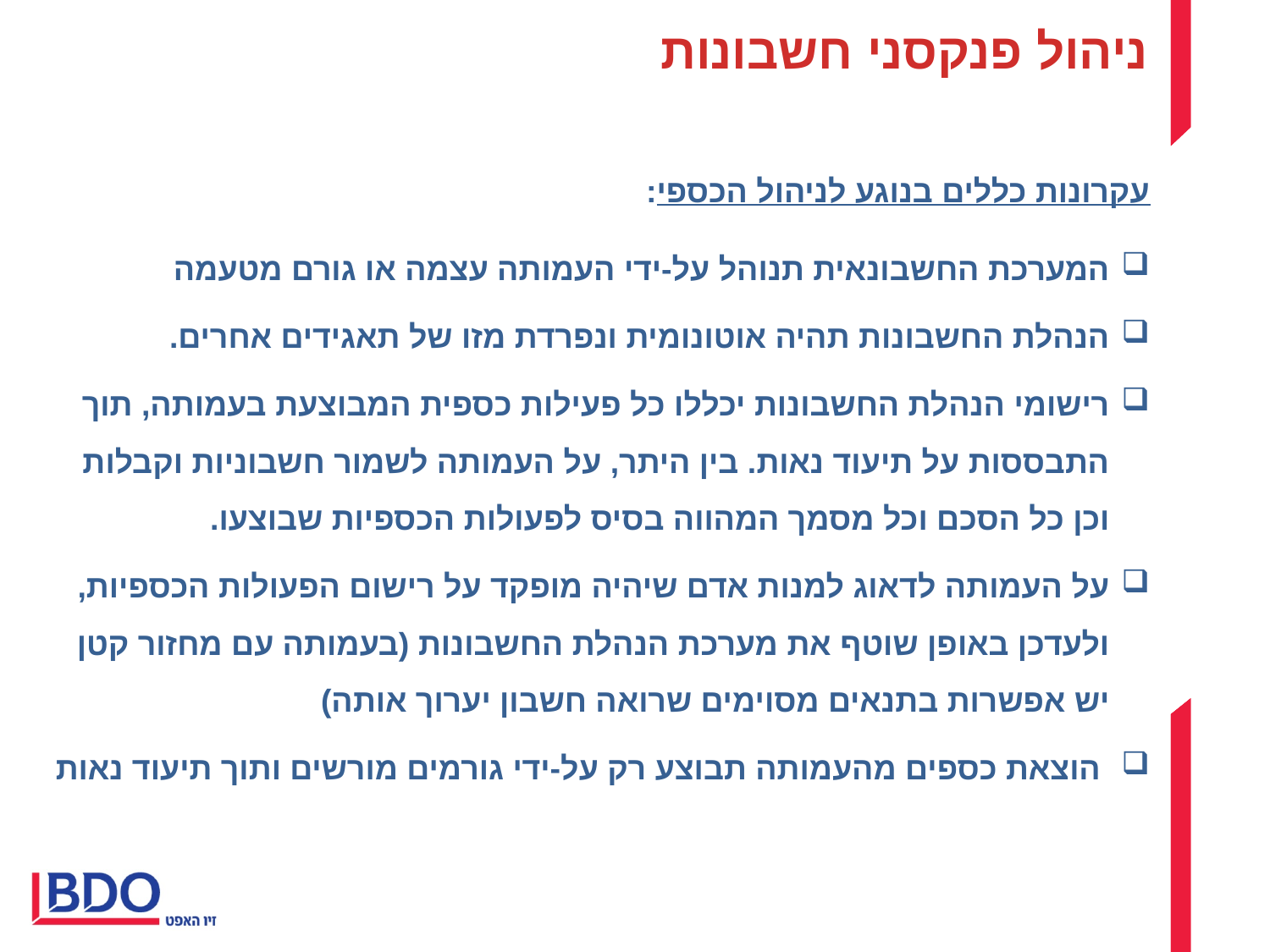

ניהול פנקסני חשבונות

עקרונות כללים בנוגע לניהול הכספי:
המערכת החשבונאית תנוהל על-ידי העמותה עצמה או גורם מטעמה
הנהלת החשבונות תהיה אוטונומית ונפרדת מזו של תאגידים אחרים.
רישומי הנהלת החשבונות יכללו כל פעילות כספית המבוצעת בעמותה, תוך התבססות על תיעוד נאות. בין היתר, על העמותה לשמור חשבוניות וקבלות וכן כל הסכם וכל מסמך המהווה בסיס לפעולות הכספיות שבוצעו.
על העמותה לדאוג למנות אדם שיהיה מופקד על רישום הפעולות הכספיות, ולעדכן באופן שוטף את מערכת הנהלת החשבונות (בעמותה עם מחזור קטן יש אפשרות בתנאים מסוימים שרואה חשבון יערוך אותה)
 הוצאת כספים מהעמותה תבוצע רק על-ידי גורמים מורשים ותוך תיעוד נאות